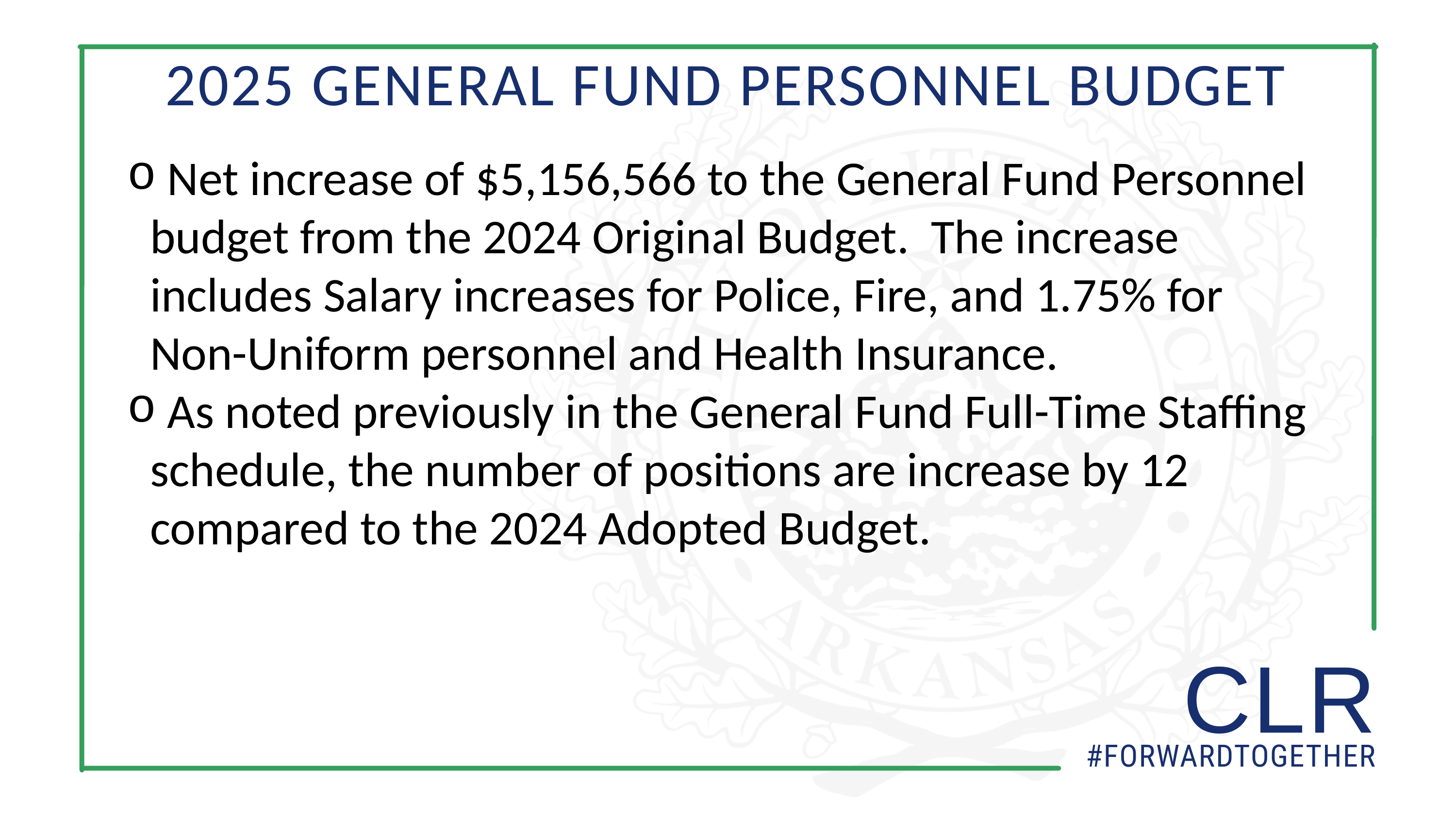

2025 GENERAL FUND PERSONNEL BUDGET

 Net increase of $5,156,566 to the General Fund Personnel budget from the 2024 Original Budget.  The increase includes Salary increases for Police, Fire, and 1.75% for Non-Uniform personnel and Health Insurance.
 As noted previously in the General Fund Full-Time Staffing schedule, the number of positions are increase by 12 compared to the 2024 Adopted Budget.
 CLR
#FORWARDTOGETHER